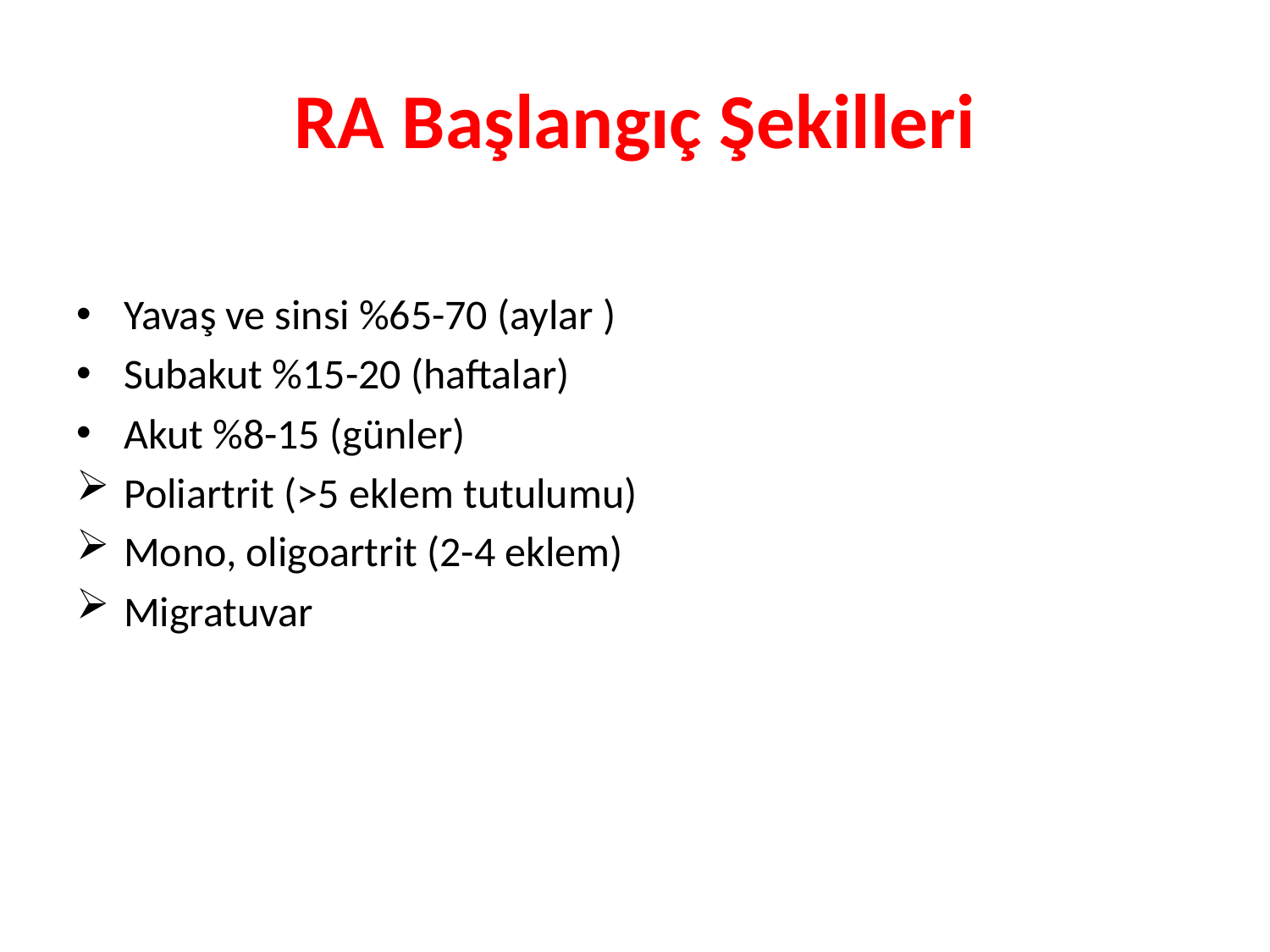

# RA Başlangıç Şekilleri

Yavaş ve sinsi %65-70 (aylar )
Subakut %15-20 (haftalar)
Akut %8-15 (günler)
Poliartrit (>5 eklem tutulumu)
Mono, oligoartrit (2-4 eklem)
Migratuvar